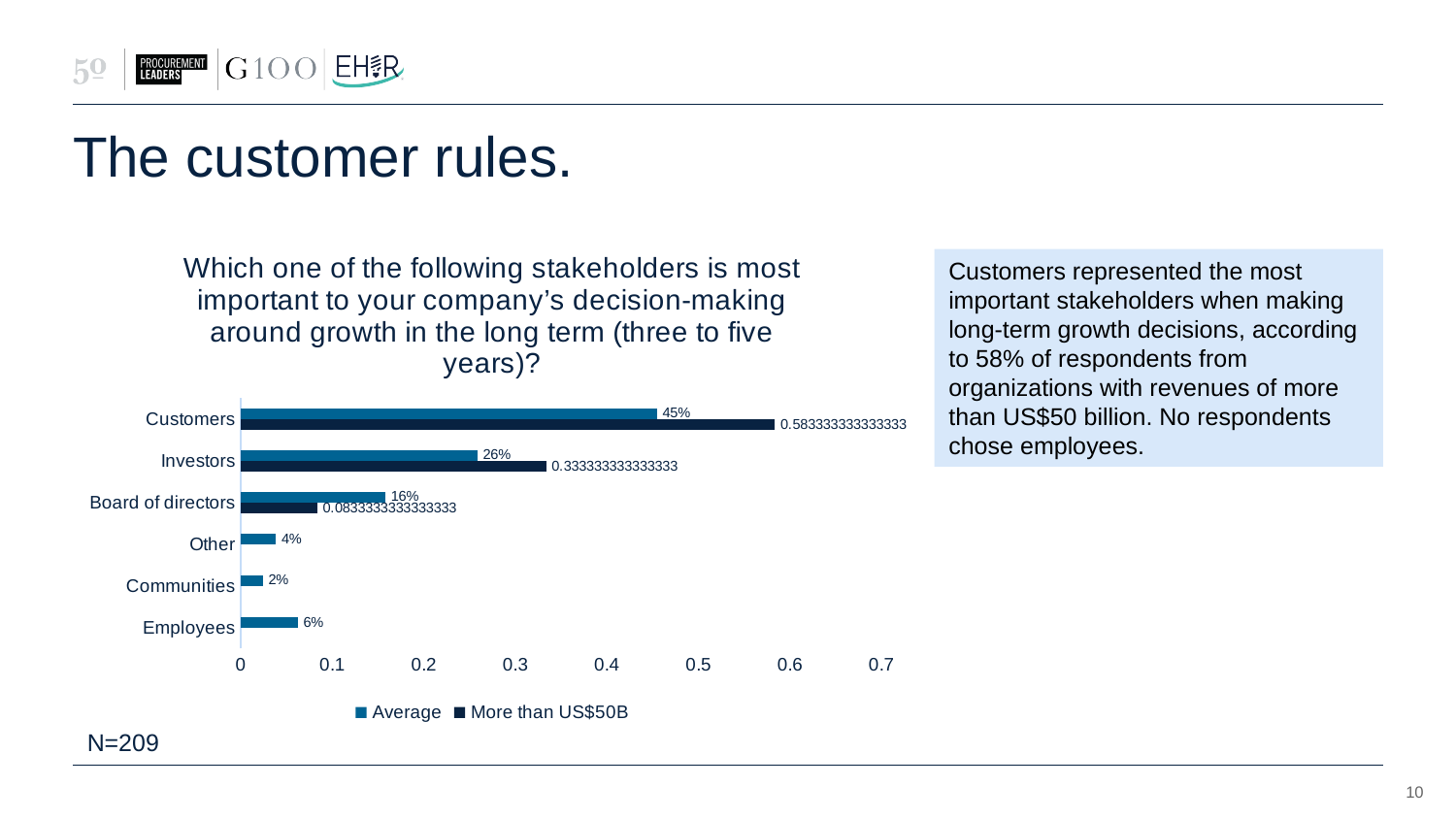

# The customer rules.

### Chart: Which one of the following stakeholders is most important to your company’s decision-making around growth in the long term (three to five years)?

| Category | More than US$50B | Average |
|---|---|---|
| Employees | None | 0.06220095693779904 |
| Communities | None | 0.023923444976076555 |
| Other | None | 0.03827751196172249 |
| Board of directors | 0.08333333333333333 | 0.15789473684210525 |
| Investors | 0.3333333333333333 | 0.2583732057416268 |
| Customers | 0.5833333333333334 | 0.45454545454545453 |
Customers represented the most important stakeholders when making long-term growth decisions, according to 58% of respondents from organizations with revenues of more than US$50 billion. No respondents chose employees.
N=209